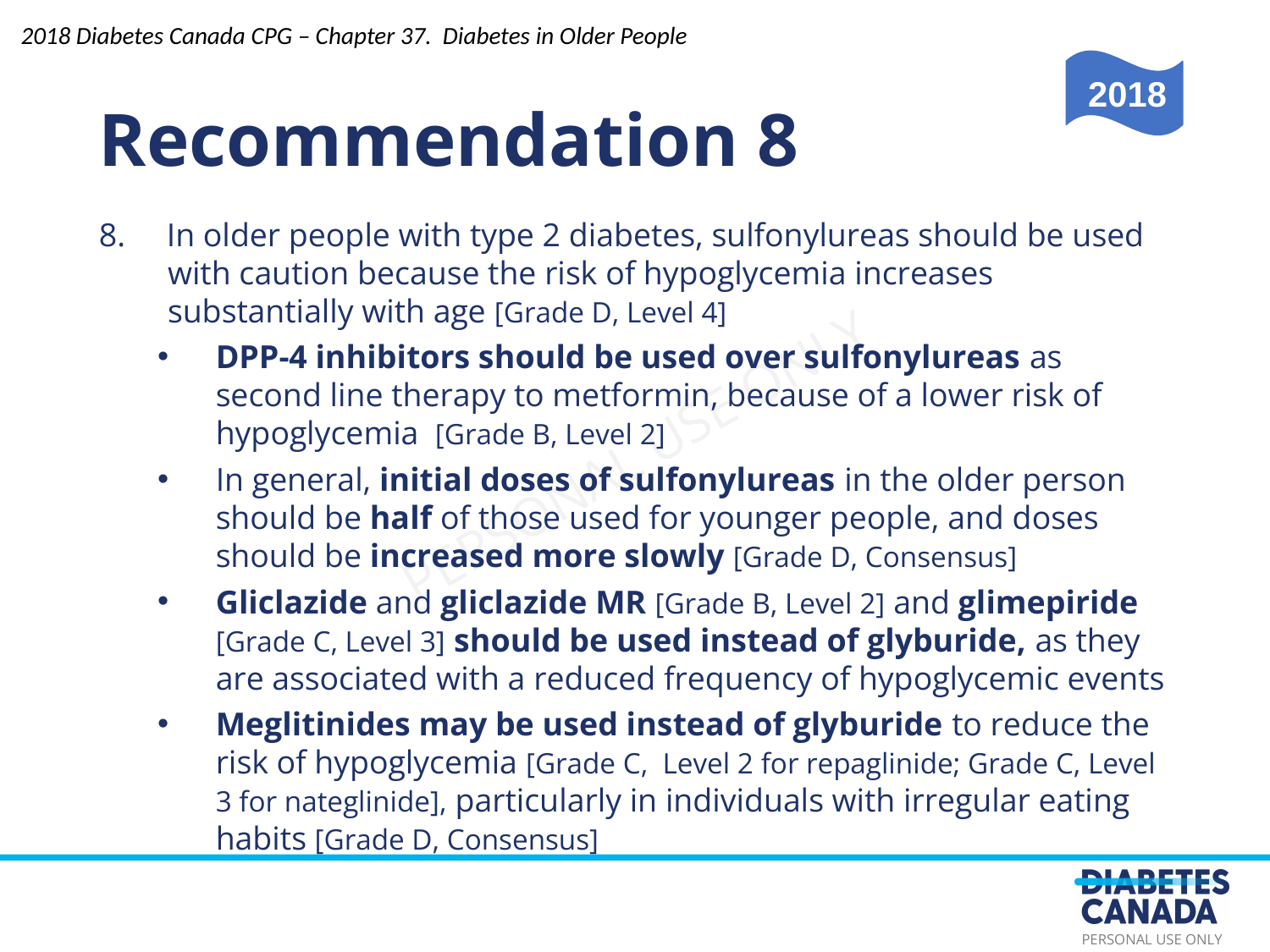

Recommendation 8
2018 Diabetes Canada CPG – Chapter 37.  Diabetes in Older People
2018
8.     In older people with type 2 diabetes, sulfonylureas should be used with caution because the risk of hypoglycemia increases substantially with age [Grade D, Level 4]
DPP-4 inhibitors should be used over sulfonylureas as second line therapy to metformin, because of a lower risk of hypoglycemia  [Grade B, Level 2]
In general, initial doses of sulfonylureas in the older person should be half of those used for younger people, and doses should be increased more slowly [Grade D, Consensus]
Gliclazide and gliclazide MR [Grade B, Level 2] and glimepiride [Grade C, Level 3] should be used instead of glyburide, as they are associated with a reduced frequency of hypoglycemic events
Meglitinides may be used instead of glyburide to reduce the risk of hypoglycemia [Grade C,  Level 2 for repaglinide; Grade C, Level 3 for nateglinide], particularly in individuals with irregular eating habits [Grade D, Consensus]